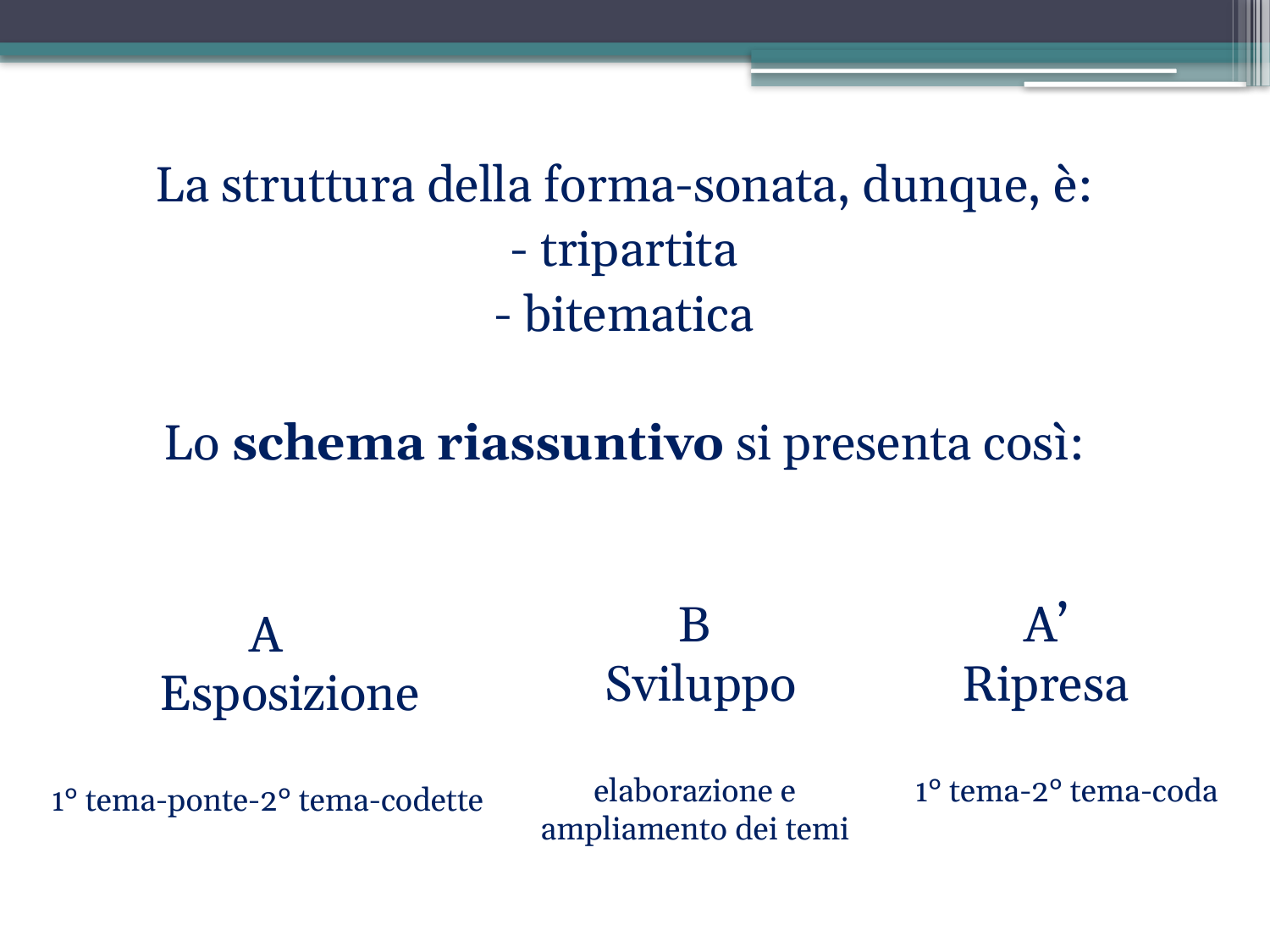

La struttura della forma-sonata, dunque, è:
- tripartita
- bitematica

Lo schema riassuntivo si presenta così:

B
 Sviluppo

elaborazione e ampliamento dei temi
 A’
 Ripresa

       1° tema-2° tema-coda
 A
     Esposizione

  1° tema-ponte-2° tema-codette